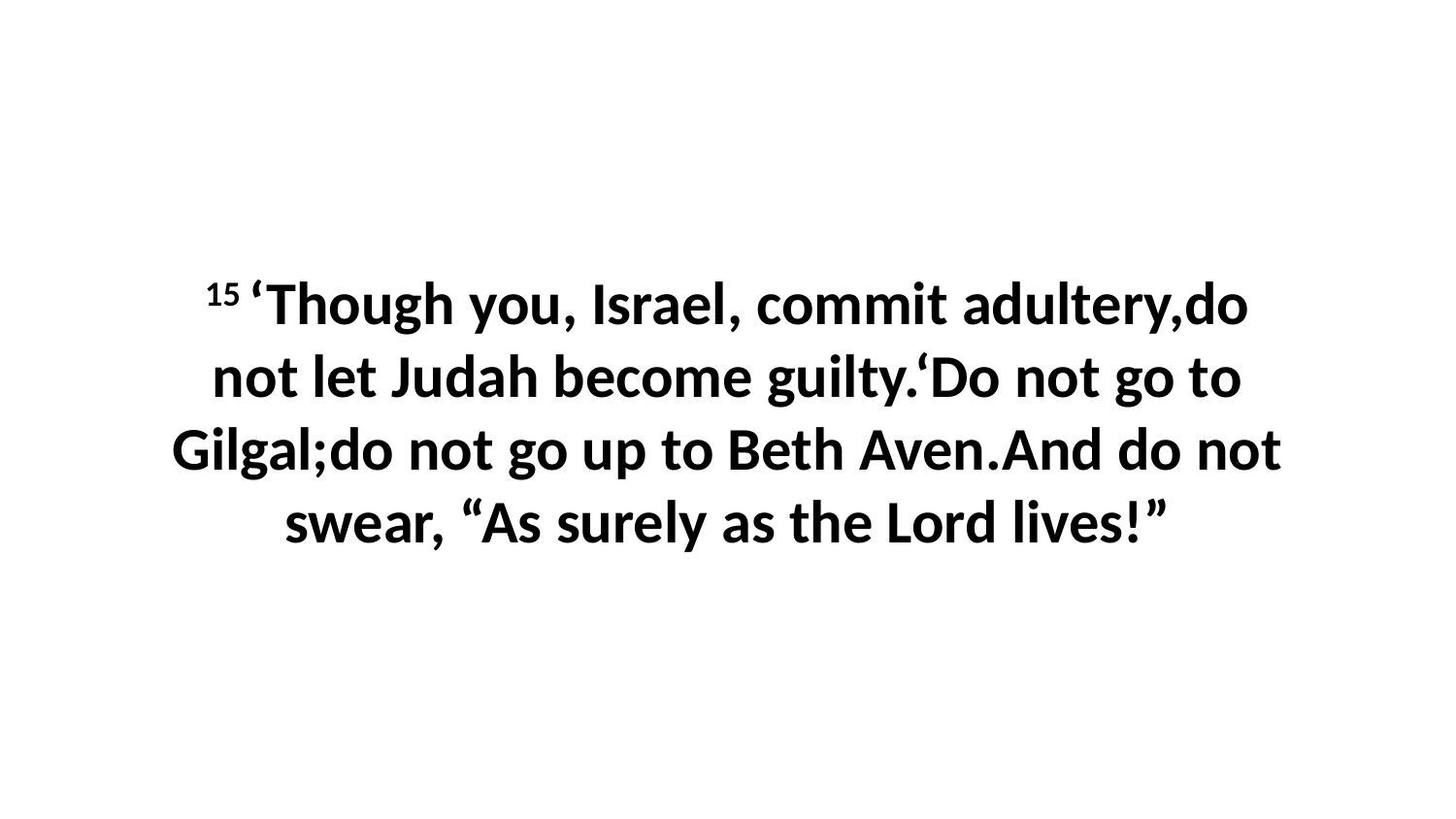

15 ‘Though you, Israel, commit adultery,do not let Judah become guilty.‘Do not go to Gilgal;do not go up to Beth Aven.And do not swear, “As surely as the Lord lives!”